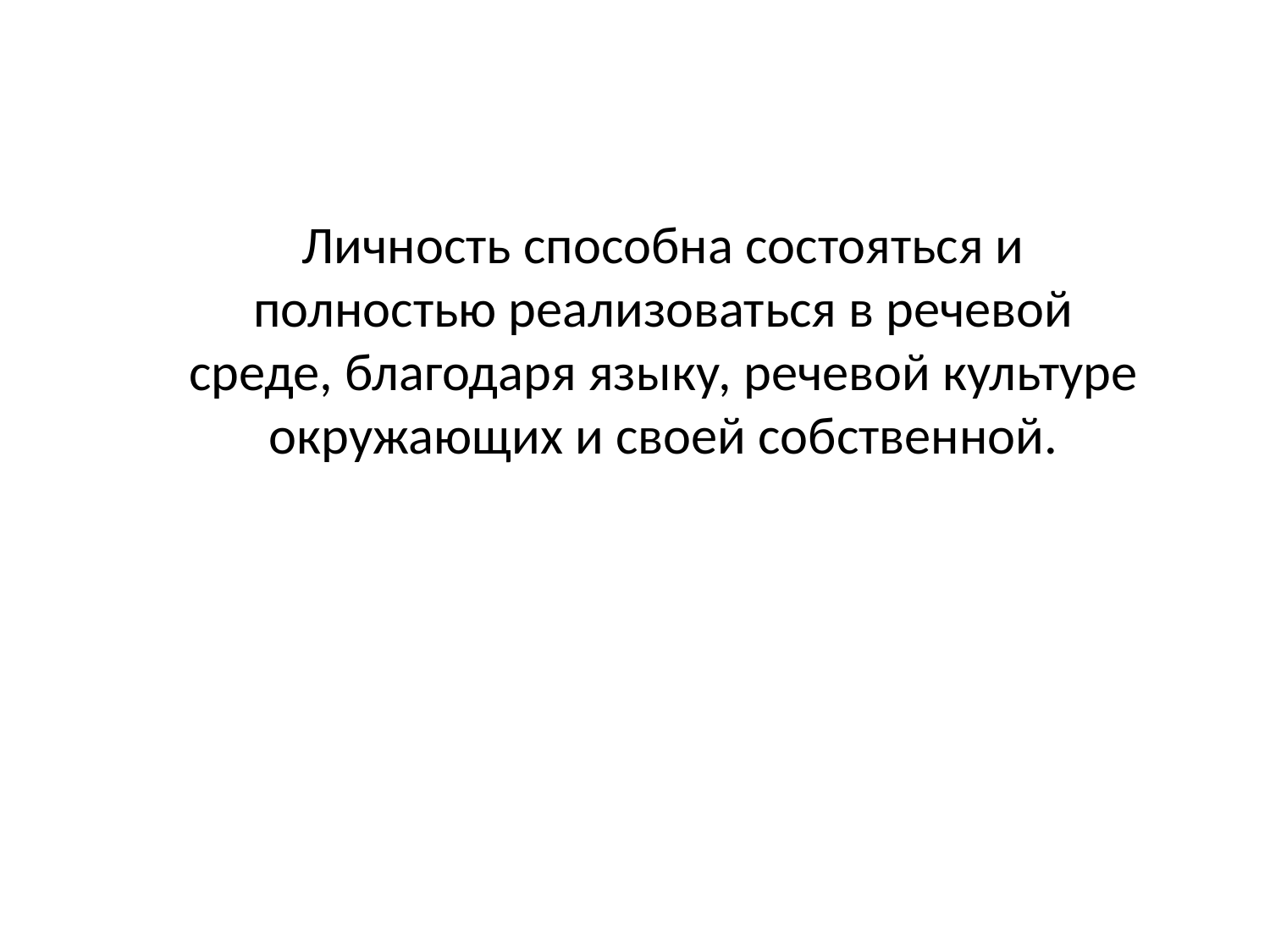

Личность способна состояться и полностью реализоваться в речевой среде, благодаря языку, речевой культуре окружающих и своей собственной.